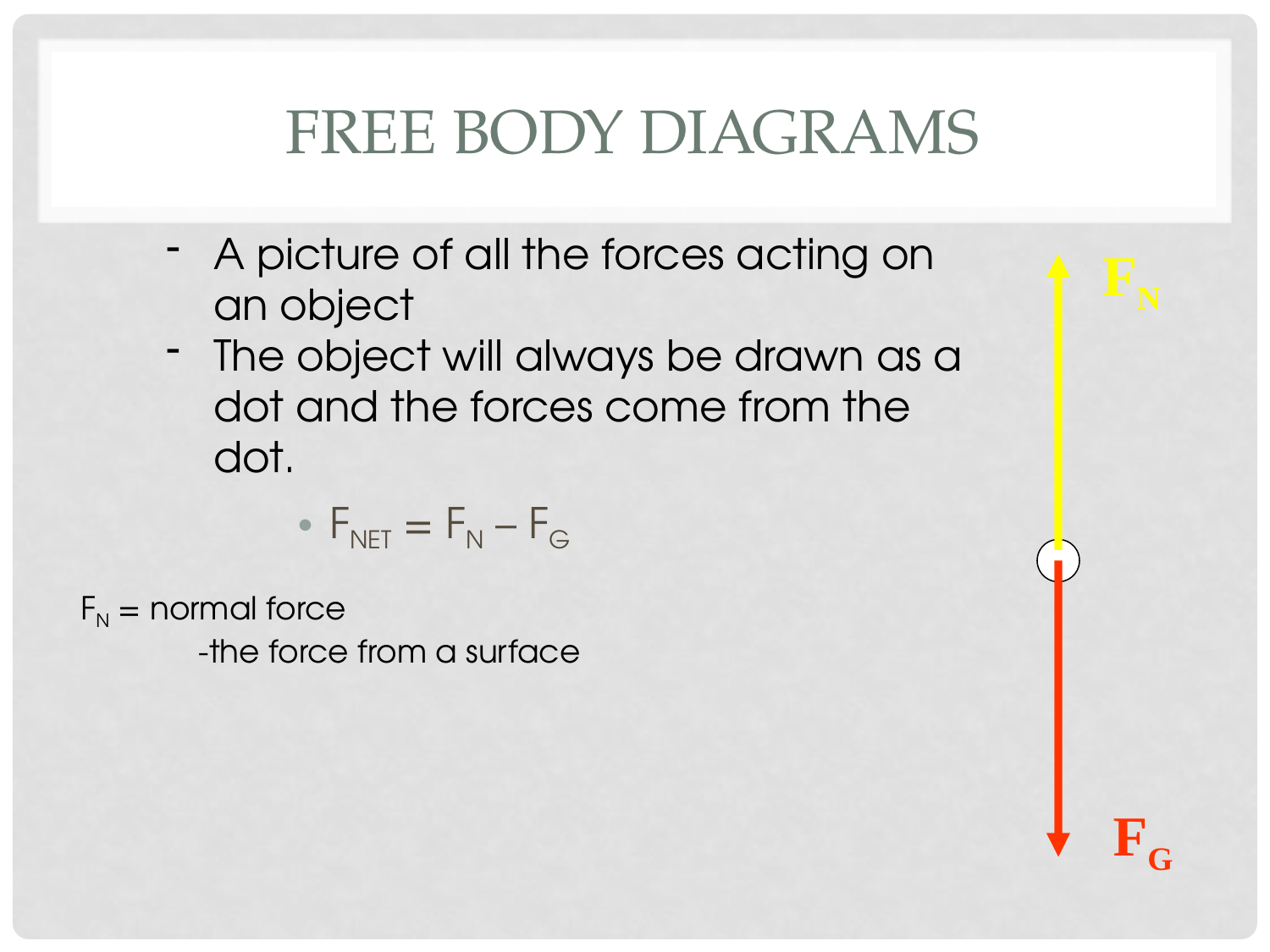

# Free Body Diagrams
A picture of all the forces acting on an object
The object will always be drawn as a dot and the forces come from the dot.
FN

FNET = FN – FG

 FN = normal force
	-the force from a surface
FG